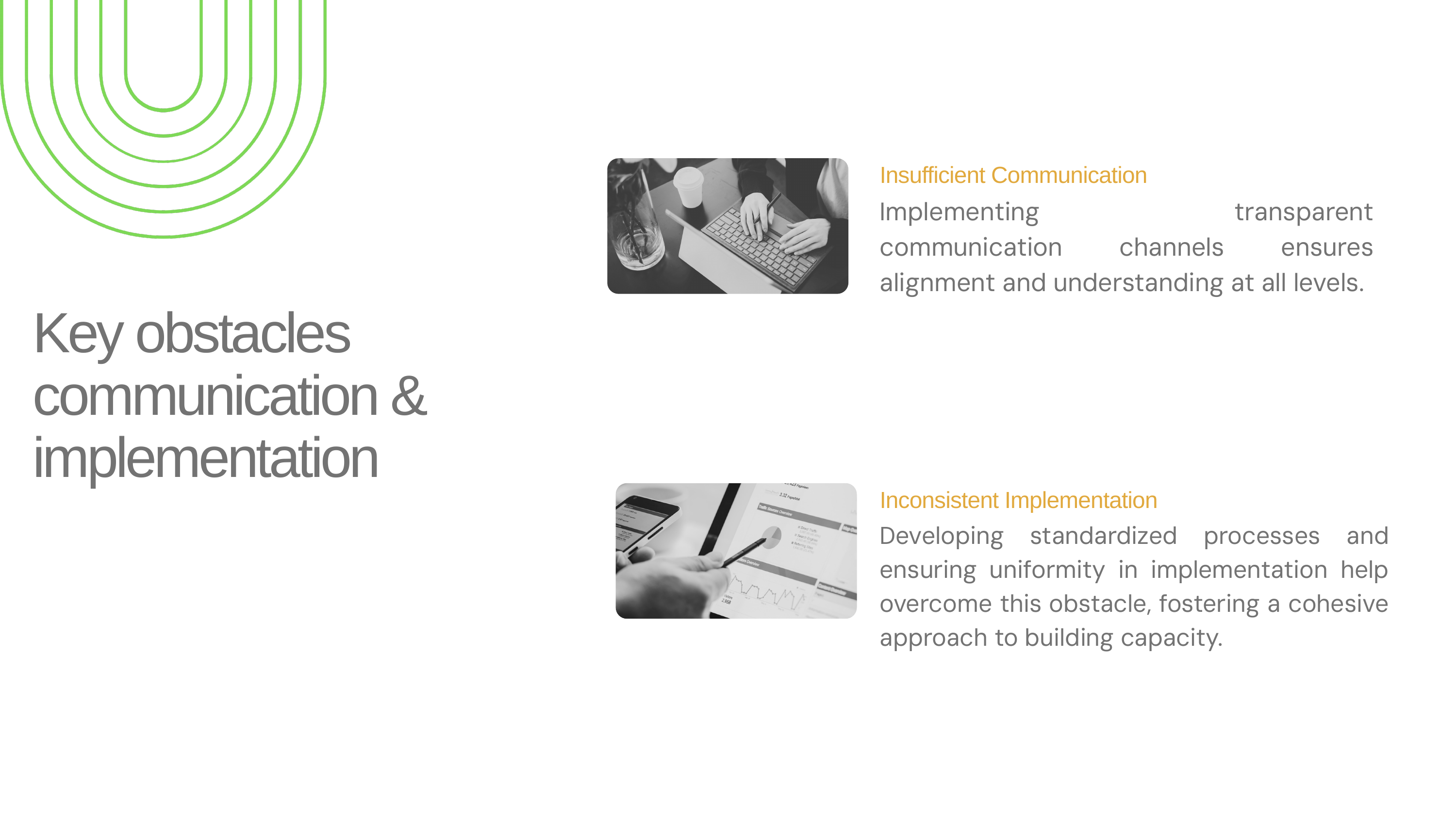

Insufficient Communication
Implementing transparent communication channels ensures alignment and understanding at all levels.
Key obstacles communication & implementation

Inconsistent Implementation
Developing standardized processes and ensuring uniformity in implementation help overcome this obstacle, fostering a cohesive approach to building capacity.